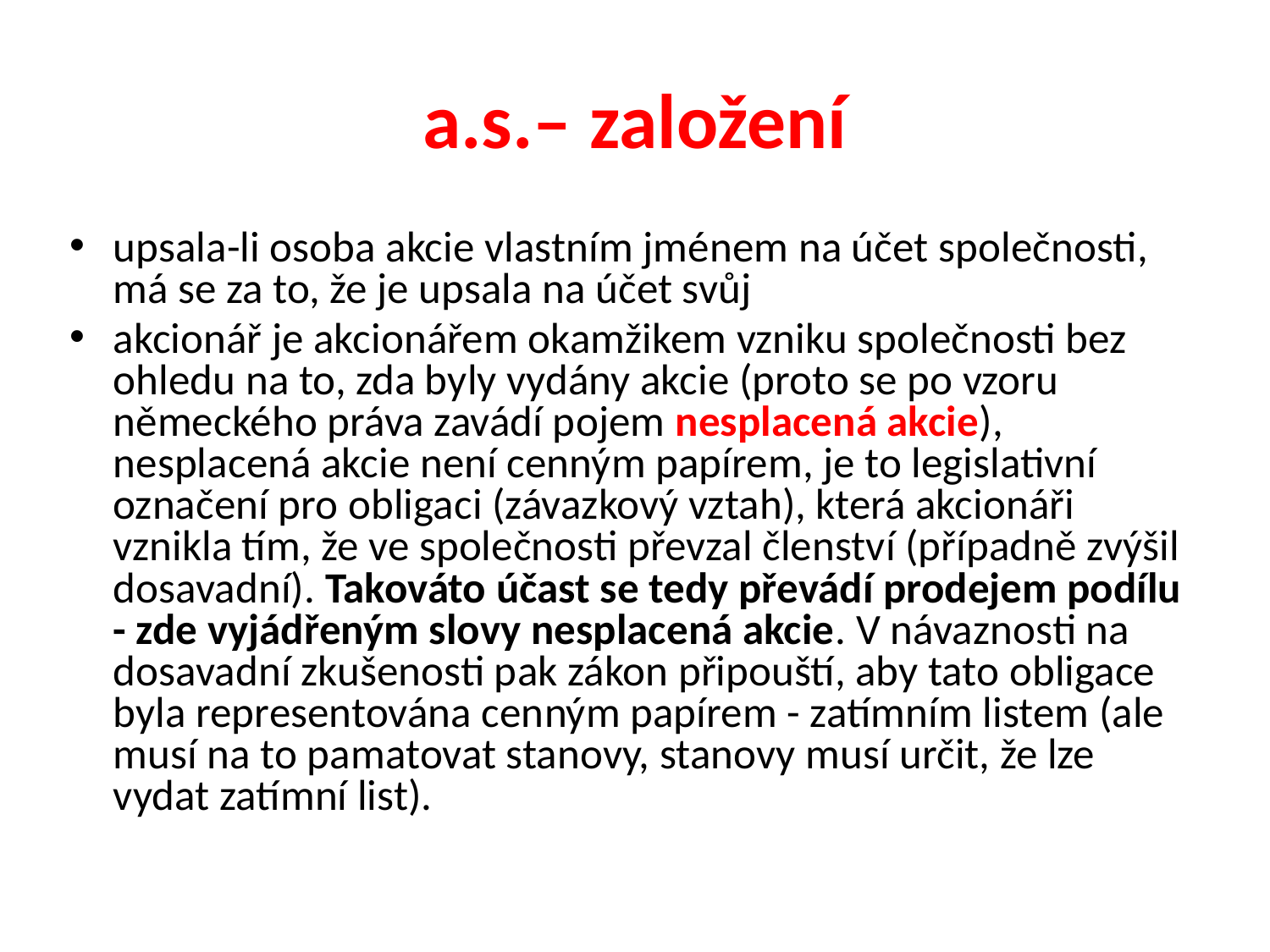

# a.s.– založení
upsala-li osoba akcie vlastním jménem na účet společnosti, má se za to, že je upsala na účet svůj
akcionář je akcionářem okamžikem vzniku společnosti bez ohledu na to, zda byly vydány akcie (proto se po vzoru německého práva zavádí pojem nesplacená akcie), nesplacená akcie není cenným papírem, je to legislativní označení pro obligaci (závazkový vztah), která akcionáři vznikla tím, že ve společnosti převzal členství (případně zvýšil dosavadní). Takováto účast se tedy převádí prodejem podílu - zde vyjádřeným slovy nesplacená akcie. V návaznosti na dosavadní zkušenosti pak zákon připouští, aby tato obligace byla representována cenným papírem - zatímním listem (ale musí na to pamatovat stanovy, stanovy musí určit, že lze vydat zatímní list).
7